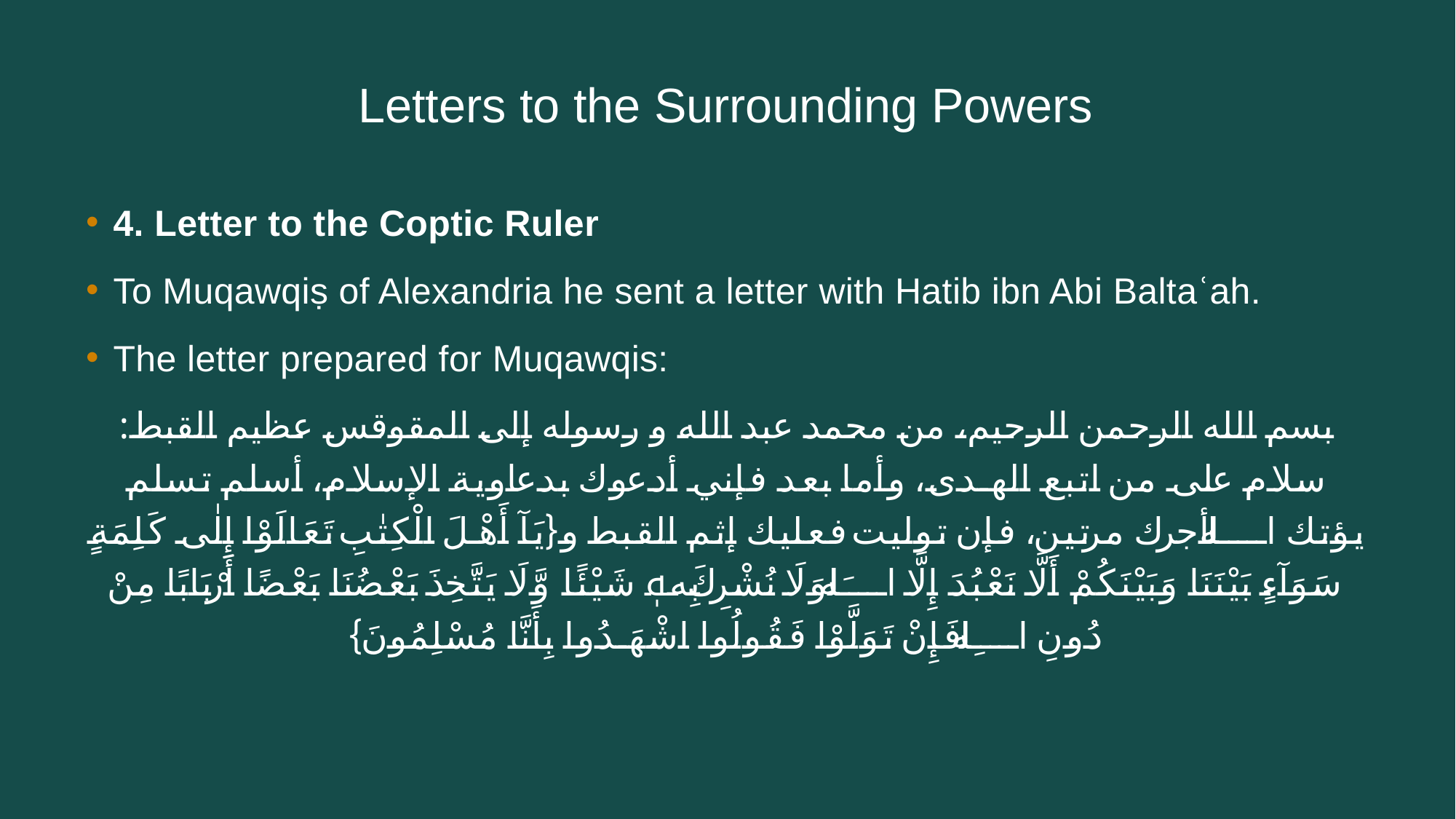

# Letters to the Surrounding Powers
4. Letter to the Coptic Ruler
To Muqawqiṣ of Alexandria he sent a letter with Hatib ibn Abi Baltaʿah.
The letter prepared for Muqawqis:
بسم الله الرحمن الرحيم، من محمد عبد الله و رسوله إلى المقوقس عظيم القبط: سلام على من اتبع الهدى، وأما بعد فإني أدعوك بدعاوية الإسلام، أسلم تسلم يؤتك الله أجرك مرتين، فإن توليت فعليك إثم القبط و{‏يَآ أَهْلَ الْكِتٰبِ تَعَالَوْا إِلٰى كَلِمَةٍ سَوَآءٍ بَيْنَنَا وَبَيْنَكُمْ أَلَّا نَعْبُدَ إِلَّا اللهَ وَلَا نُشْرِكَ بِهٖ شَيْئًا وَّلَا يَتَّخِذَ بَعْضُنَا بَعْضًا أَرْبَابًا مِنْ دُونِ اللهِ فَإِنْ تَوَلَّوْا فَقُولُوا اشْهَدُوا بِأَنَّا مُسْلِمُونَ‏}